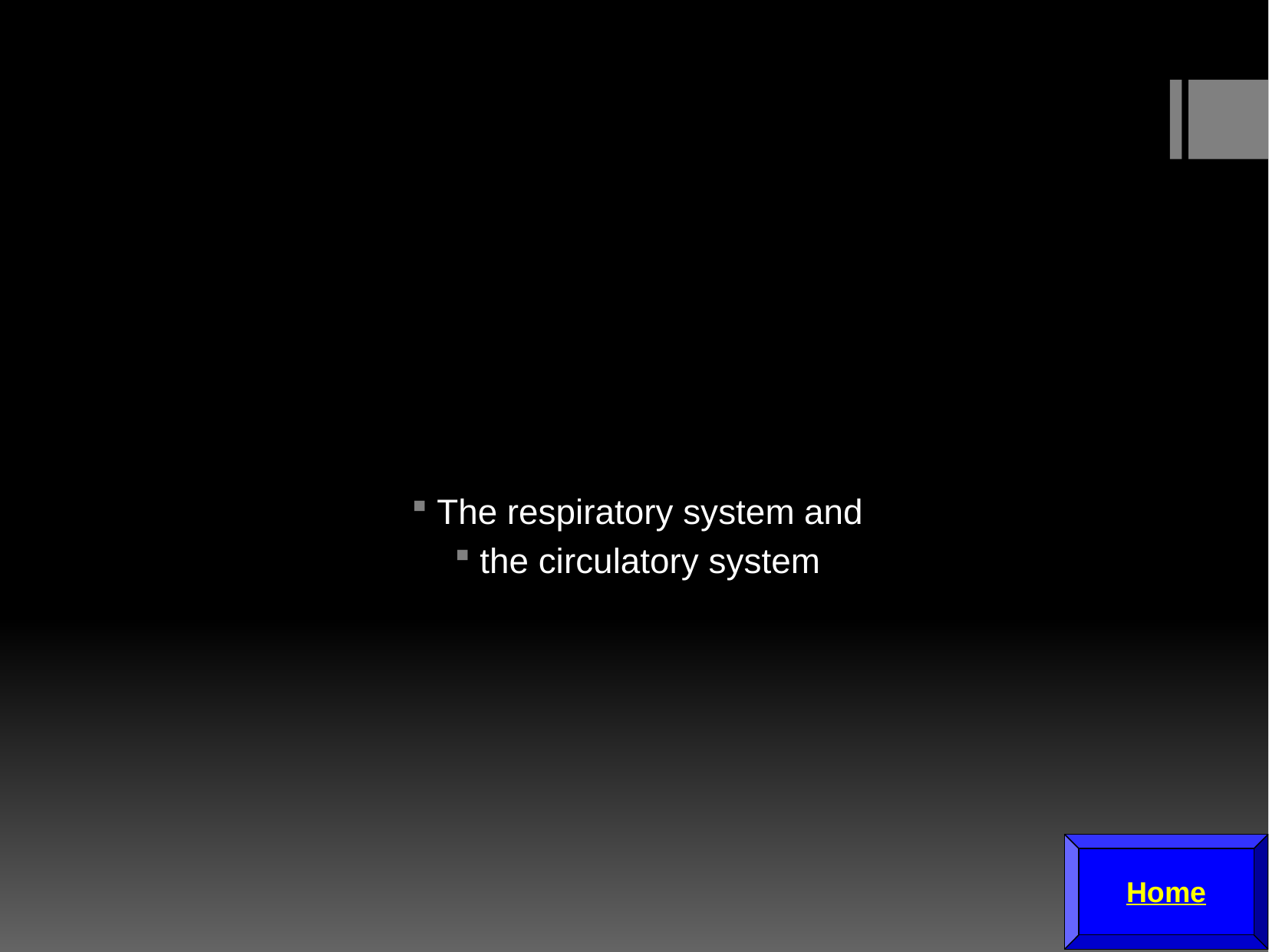

The respiratory system and
the circulatory system
Home